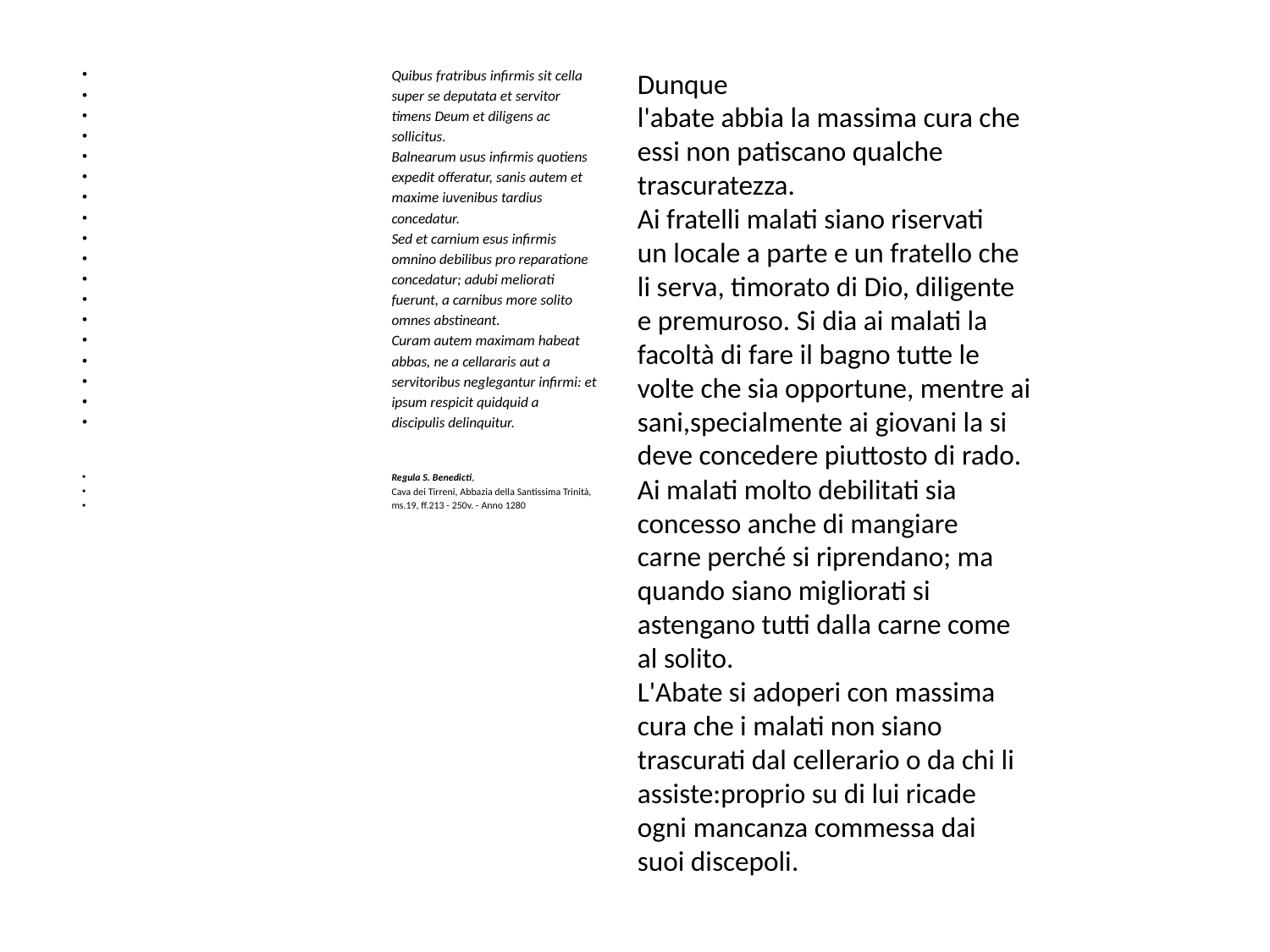

Quibus fratribus infirmis sit cella
super se deputata et servitor
timens Deum et diligens ac
sollicitus.
Balnearum usus infirmis quotiens
expedit offeratur, sanis autem et
maxime iuvenibus tardius
concedatur.
Sed et carnium esus infirmis
omnino debilibus pro reparatione
concedatur; adubi meliorati
fuerunt, a carnibus more solito
omnes abstineant.
Curam autem maximam habeat
abbas, ne a cellararis aut a
servitoribus neglegantur infirmi: et
ipsum respicit quidquid a
discipulis delinquitur.

Regula S. Benedicti,
Cava dei Tirreni, Abbazia della Santissima Trinità,
ms.19, ff.213 - 250v. - Anno 1280

Dunque
l'abate abbia la massima cura che
essi non patiscano qualche
trascuratezza.
Ai fratelli malati siano riservati
un locale a parte e un fratello che
li serva, timorato di Dio, diligente
e premuroso. Si dia ai malati la
facoltà di fare il bagno tutte le
volte che sia opportune, mentre ai
sani,specialmente ai giovani la si
deve concedere piuttosto di rado.
Ai malati molto debilitati sia
concesso anche di mangiare
carne perché si riprendano; ma
quando siano migliorati si
astengano tutti dalla carne come
al solito.
L'Abate si adoperi con massima
cura che i malati non siano
trascurati dal cellerario o da chi li
assiste:proprio su di lui ricade
ogni mancanza commessa dai
suoi discepoli.